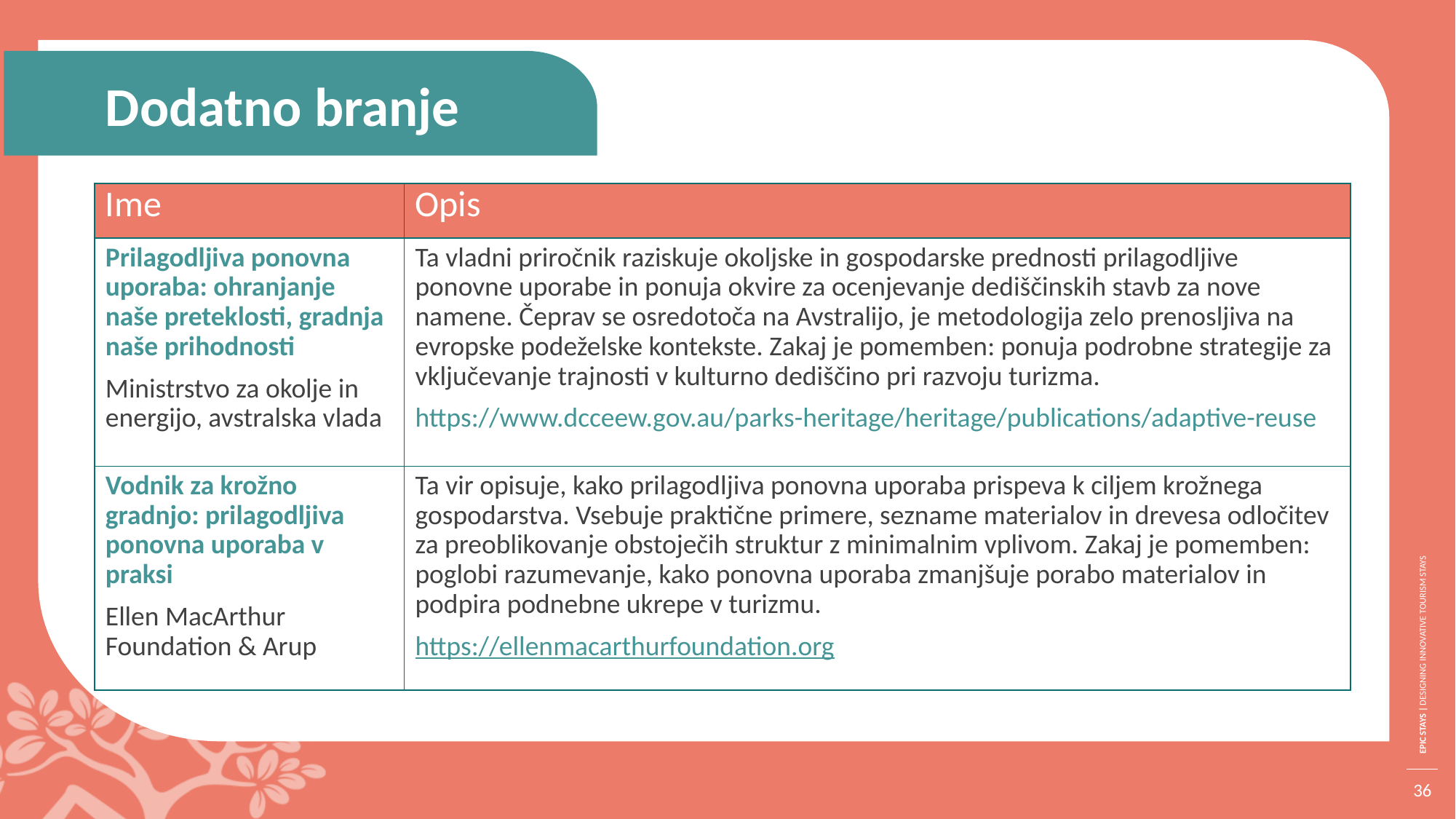

Dodatno branje
| Ime | Opis |
| --- | --- |
| Prilagodljiva ponovna uporaba: ohranjanje naše preteklosti, gradnja naše prihodnosti Ministrstvo za okolje in energijo, avstralska vlada | Ta vladni priročnik raziskuje okoljske in gospodarske prednosti prilagodljive ponovne uporabe in ponuja okvire za ocenjevanje dediščinskih stavb za nove namene. Čeprav se osredotoča na Avstralijo, je metodologija zelo prenosljiva na evropske podeželske kontekste. Zakaj je pomemben: ponuja podrobne strategije za vključevanje trajnosti v kulturno dediščino pri razvoju turizma. https://www.dcceew.gov.au/parks-heritage/heritage/publications/adaptive-reuse |
| Vodnik za krožno gradnjo: prilagodljiva ponovna uporaba v praksi Ellen MacArthur Foundation & Arup | Ta vir opisuje, kako prilagodljiva ponovna uporaba prispeva k ciljem krožnega gospodarstva. Vsebuje praktične primere, sezname materialov in drevesa odločitev za preoblikovanje obstoječih struktur z minimalnim vplivom. Zakaj je pomemben: poglobi razumevanje, kako ponovna uporaba zmanjšuje porabo materialov in podpira podnebne ukrepe v turizmu. https://ellenmacarthurfoundation.org |
36